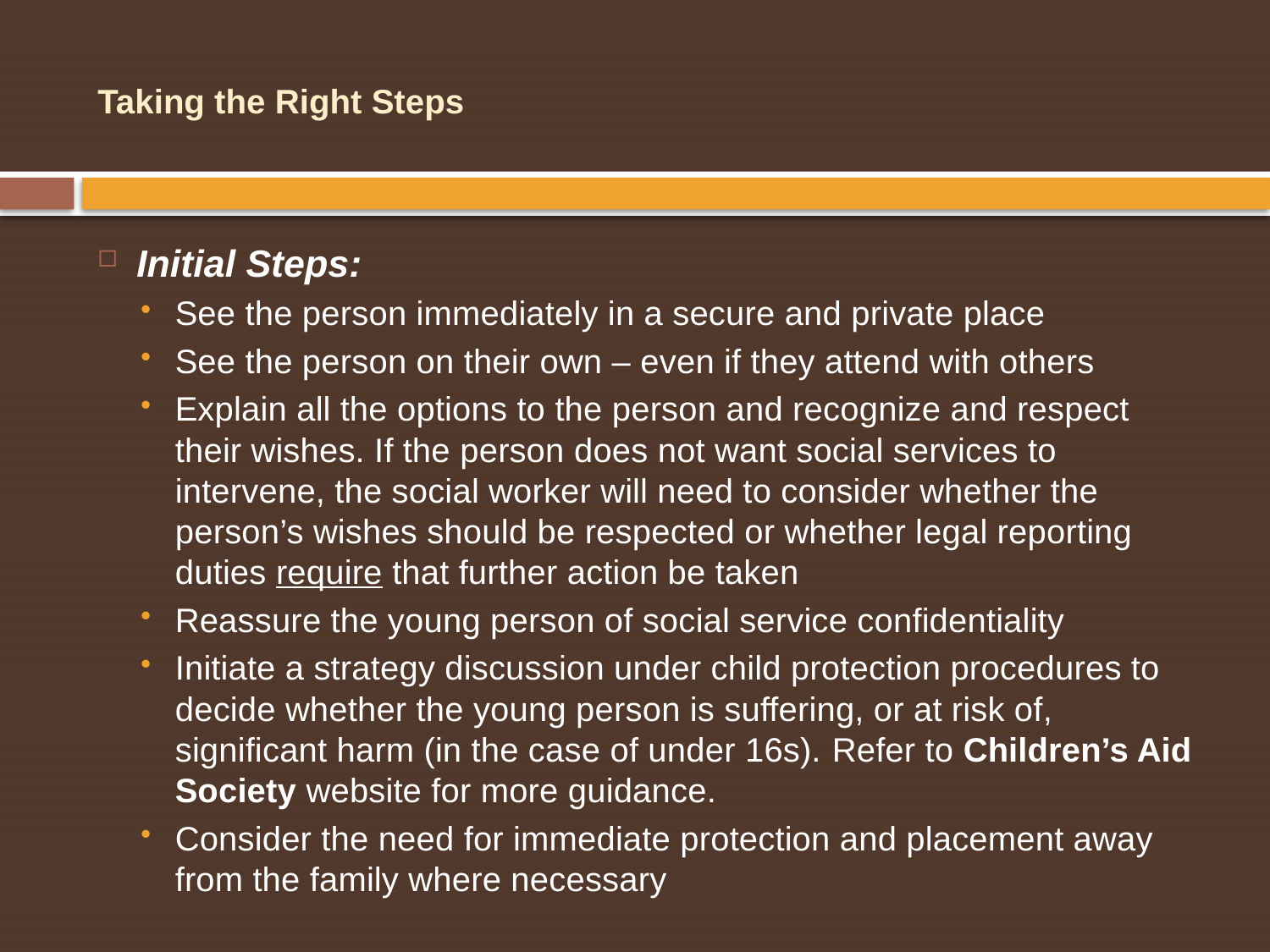

# Taking the Right Steps
Initial Steps:
See the person immediately in a secure and private place
See the person on their own – even if they attend with others
Explain all the options to the person and recognize and respect their wishes. If the person does not want social services to intervene, the social worker will need to consider whether the person’s wishes should be respected or whether legal reporting duties require that further action be taken
Reassure the young person of social service confidentiality
Initiate a strategy discussion under child protection procedures to decide whether the young person is suffering, or at risk of, significant harm (in the case of under 16s). Refer to Children’s Aid Society website for more guidance.
Consider the need for immediate protection and placement away from the family where necessary